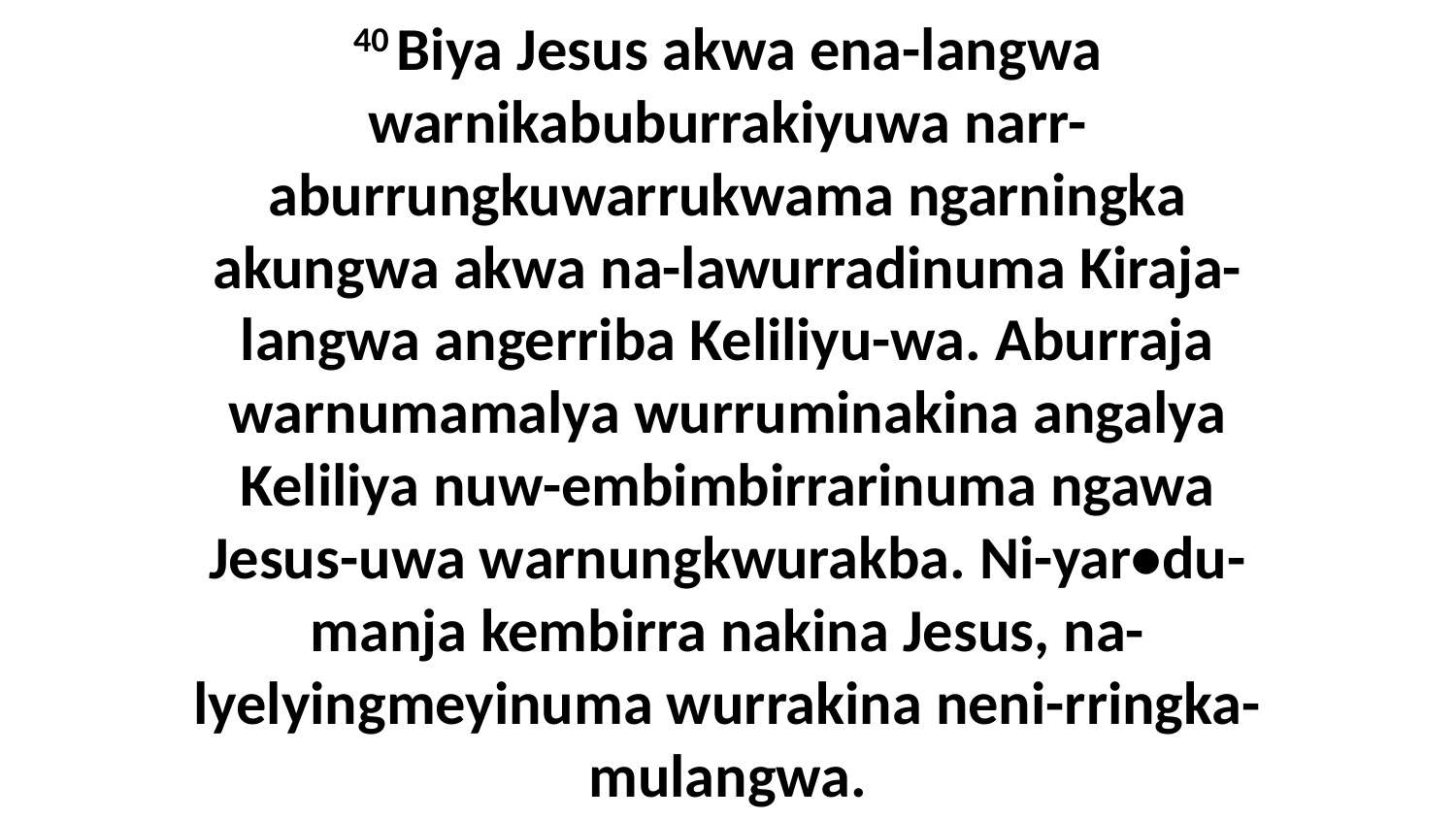

40 Biya Jesus akwa ena-langwa warnikabuburrakiyuwa narr-aburrungkuwarrukwama ngarningka akungwa akwa na-lawurradinuma Kiraja-langwa angerriba Keliliyu-wa. Aburraja warnumamalya wurruminakina angalya Keliliya nuw-embimbirrarinuma ngawa Jesus-uwa warnungkwurakba. Ni-yar•du-manja kembirra nakina Jesus, na-lyelyingmeyinuma wurrakina neni-rringka-mulangwa.